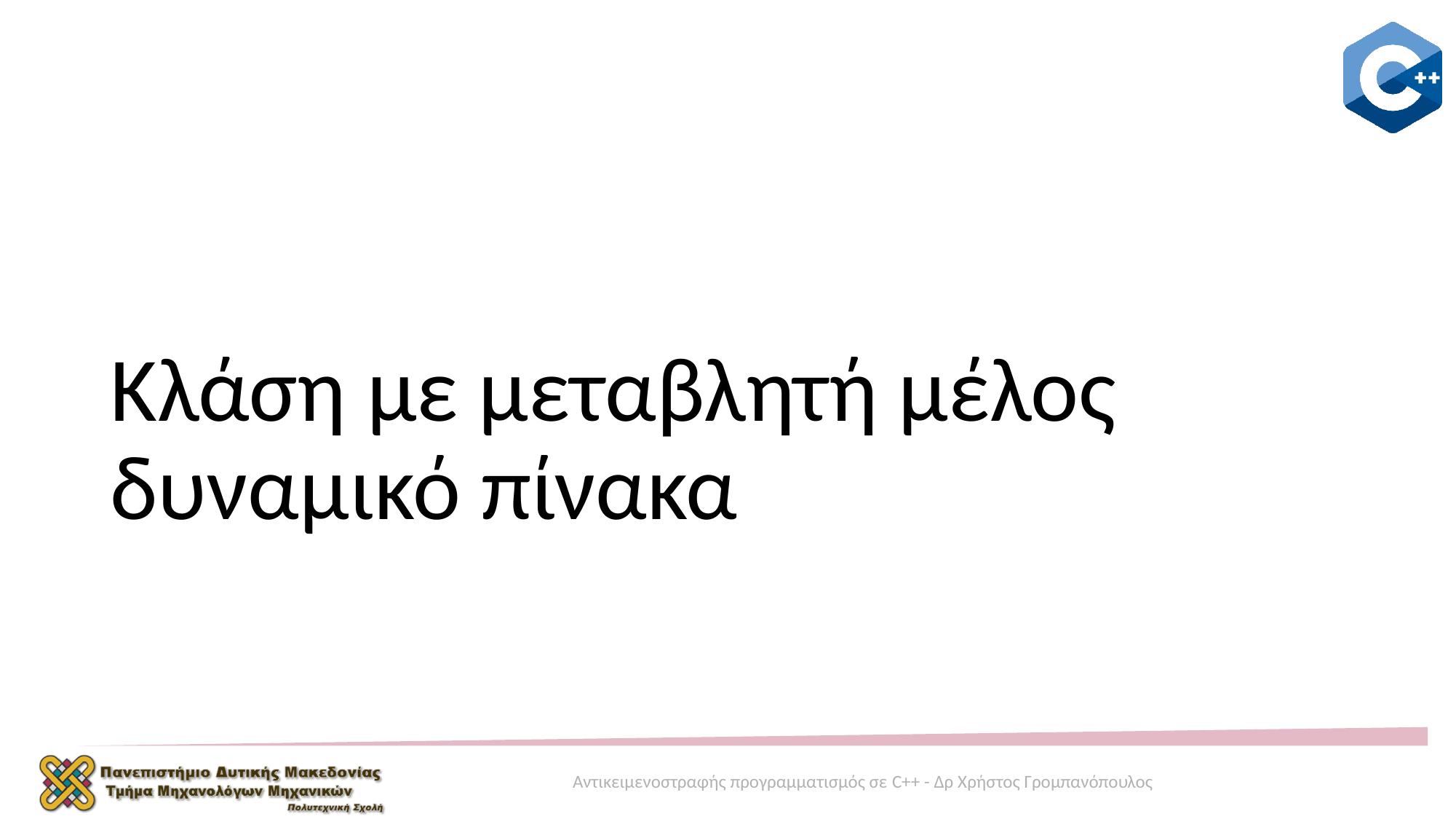

# Κλάση με μεταβλητή μέλος δυναμικό πίνακα

Αντικειμενοστραφής προγραμματισμός σε C++ - Δρ Χρήστος Γρομπανόπουλος